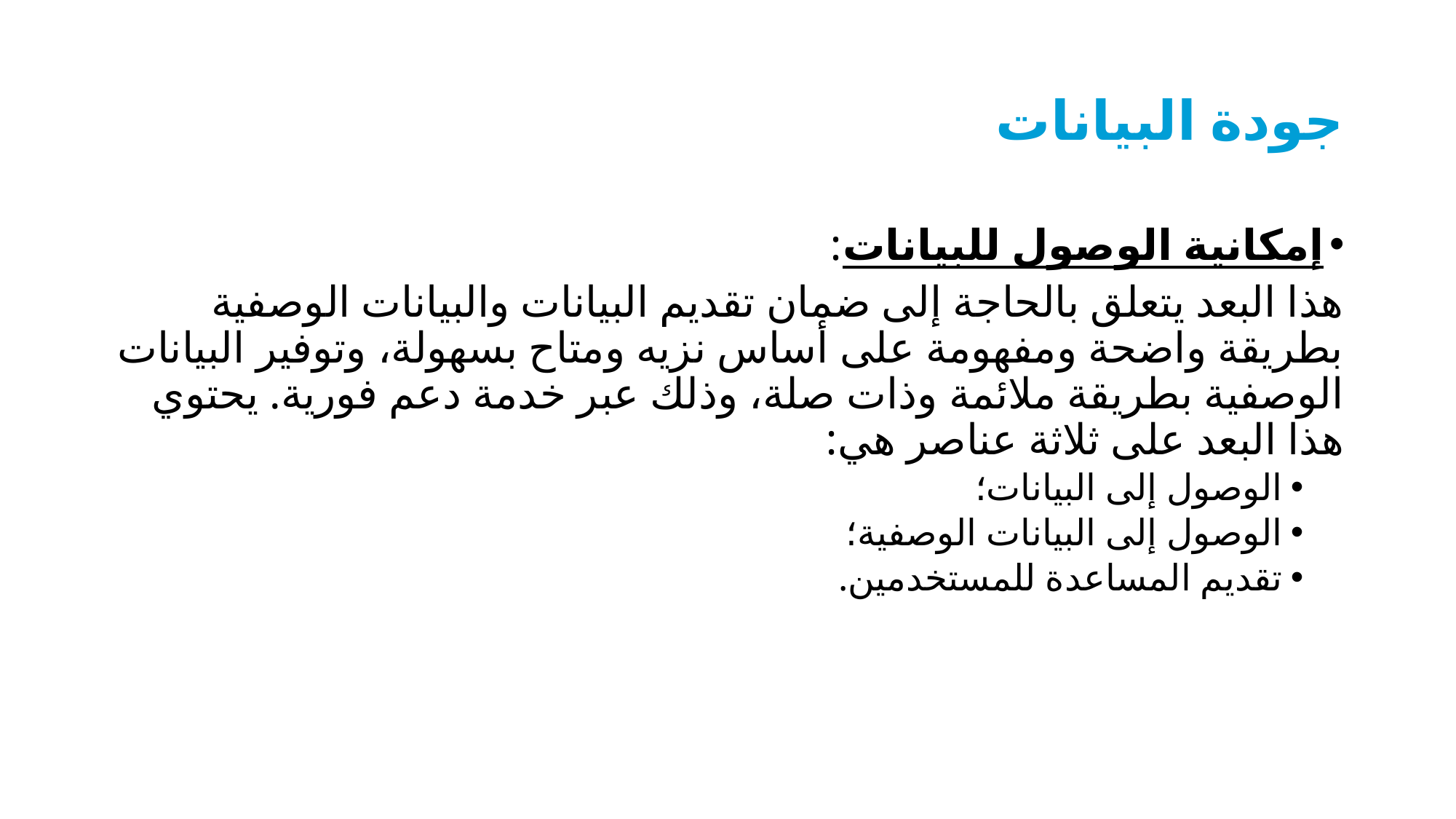

# جودة البيانات
إمكانية الوصول للبيانات:
هذا البعد يتعلق بالحاجة إلى ضمان تقديم البيانات والبيانات الوصفية بطريقة واضحة ومفهومة على أساس نزيه ومتاح بسهولة، وتوفير البيانات الوصفية بطريقة ملائمة وذات صلة، وذلك عبر خدمة دعم فورية. يحتوي هذا البعد على ثلاثة عناصر هي:
الوصول إلى البيانات؛
الوصول إلى البيانات الوصفية؛
تقديم المساعدة للمستخدمين.